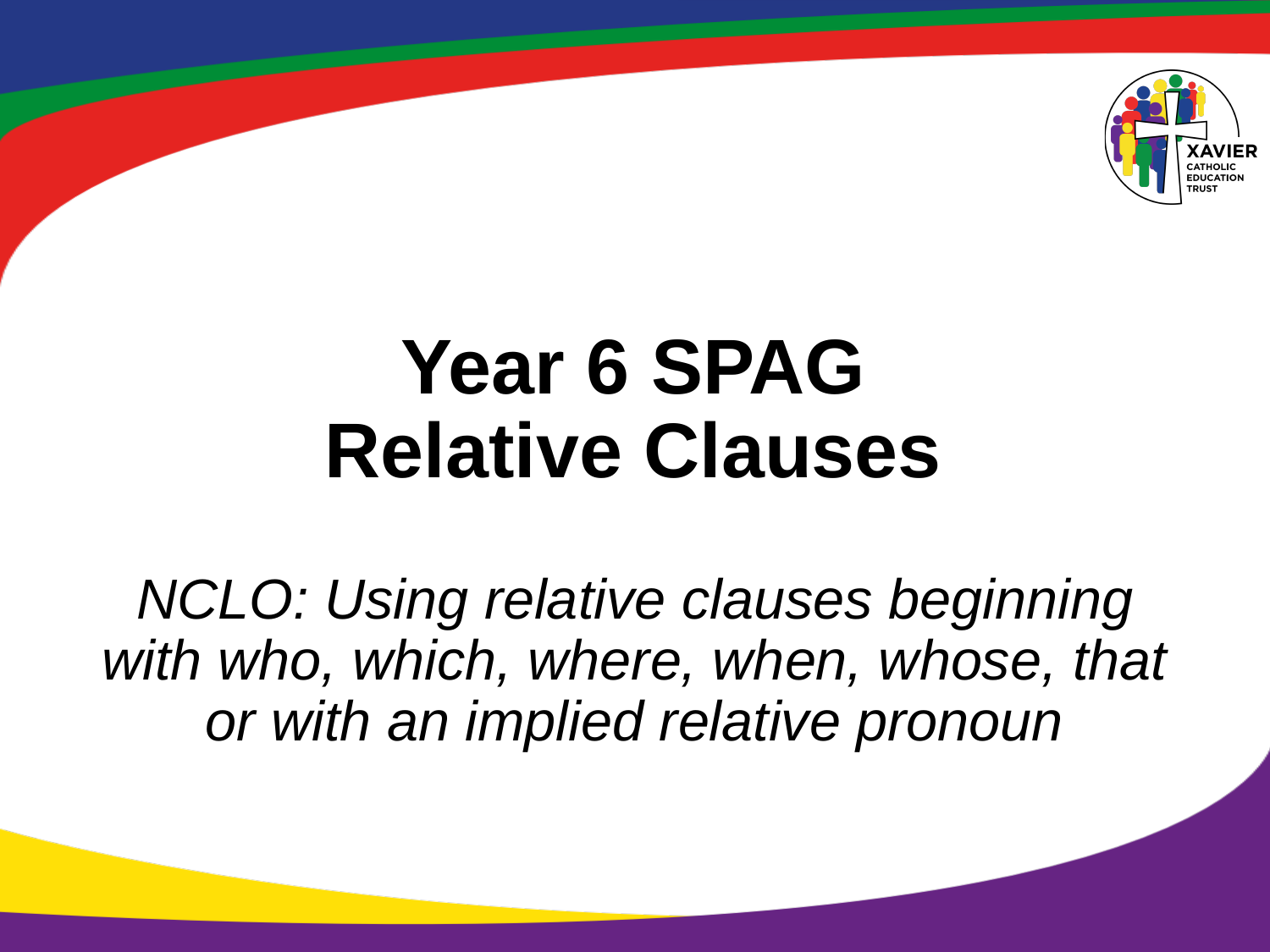

# Year 6 SPAG Relative Clauses
NCLO: Using relative clauses beginning with who, which, where, when, whose, that or with an implied relative pronoun